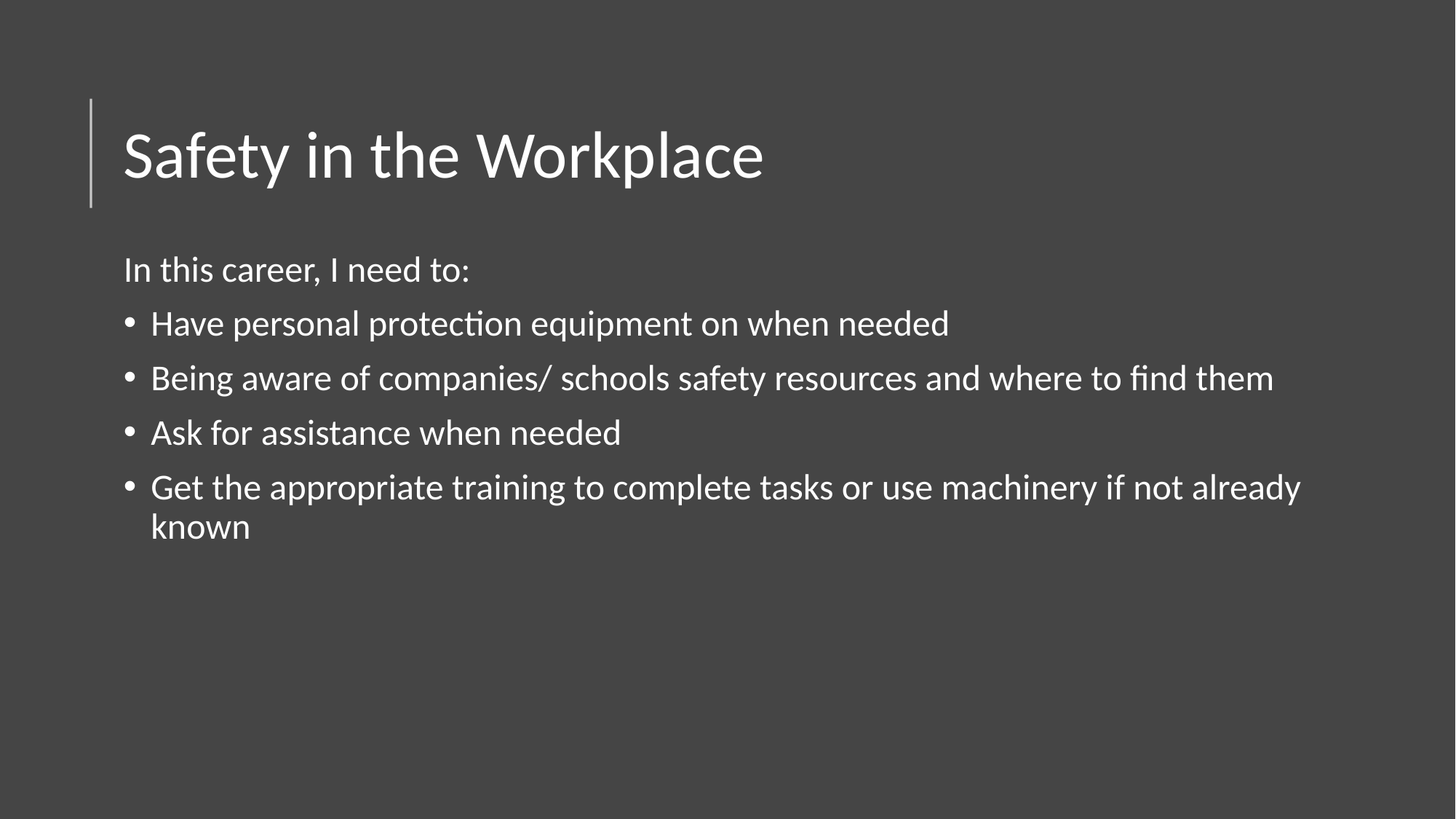

# Safety in the Workplace
In this career, I need to:
Have personal protection equipment on when needed
Being aware of companies/ schools safety resources and where to find them
Ask for assistance when needed
Get the appropriate training to complete tasks or use machinery if not already known